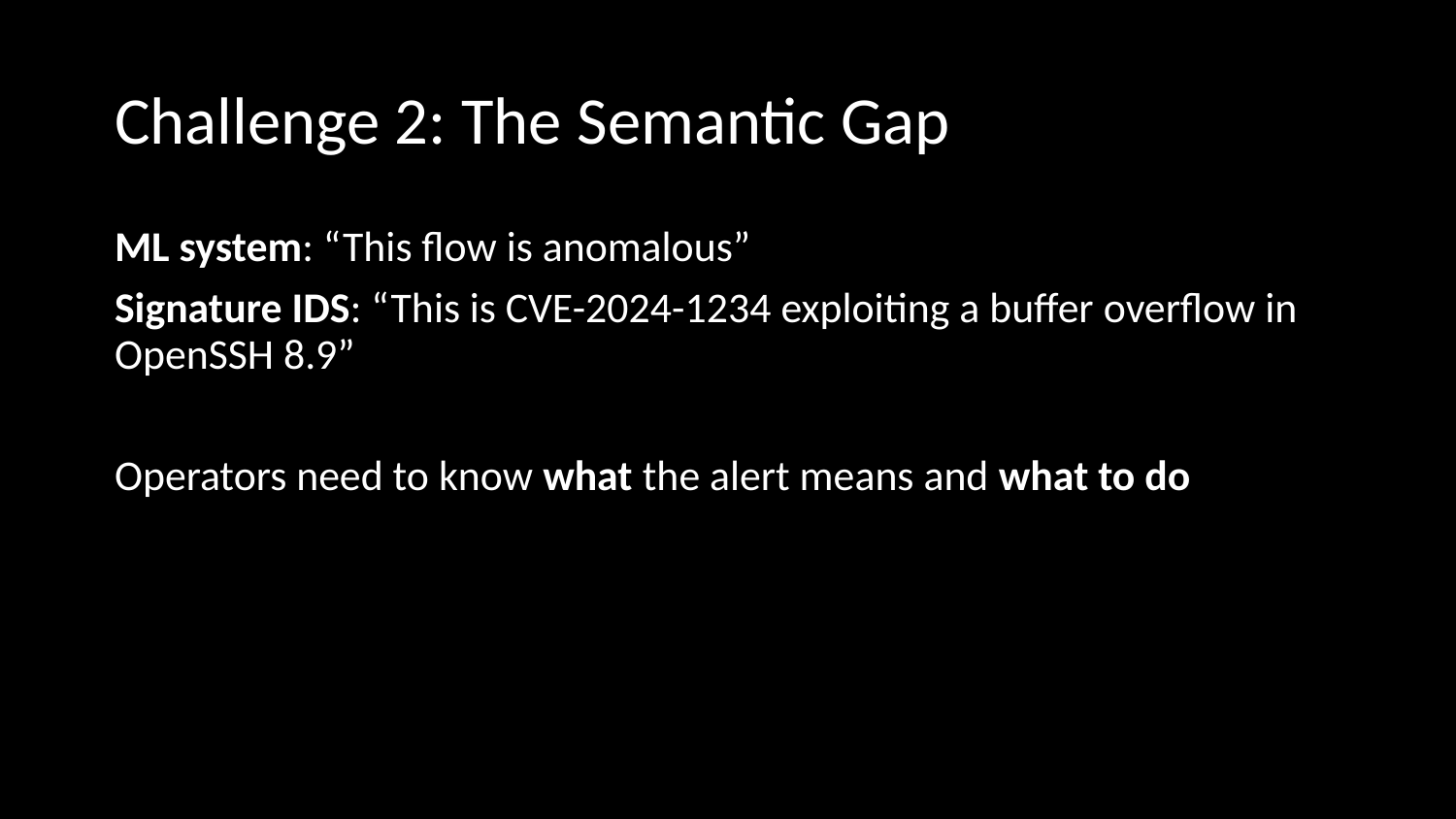

# Challenge 2: The Semantic Gap
ML system: “This flow is anomalous”
Signature IDS: “This is CVE-2024-1234 exploiting a buffer overflow in OpenSSH 8.9”

Operators need to know what the alert means and what to do